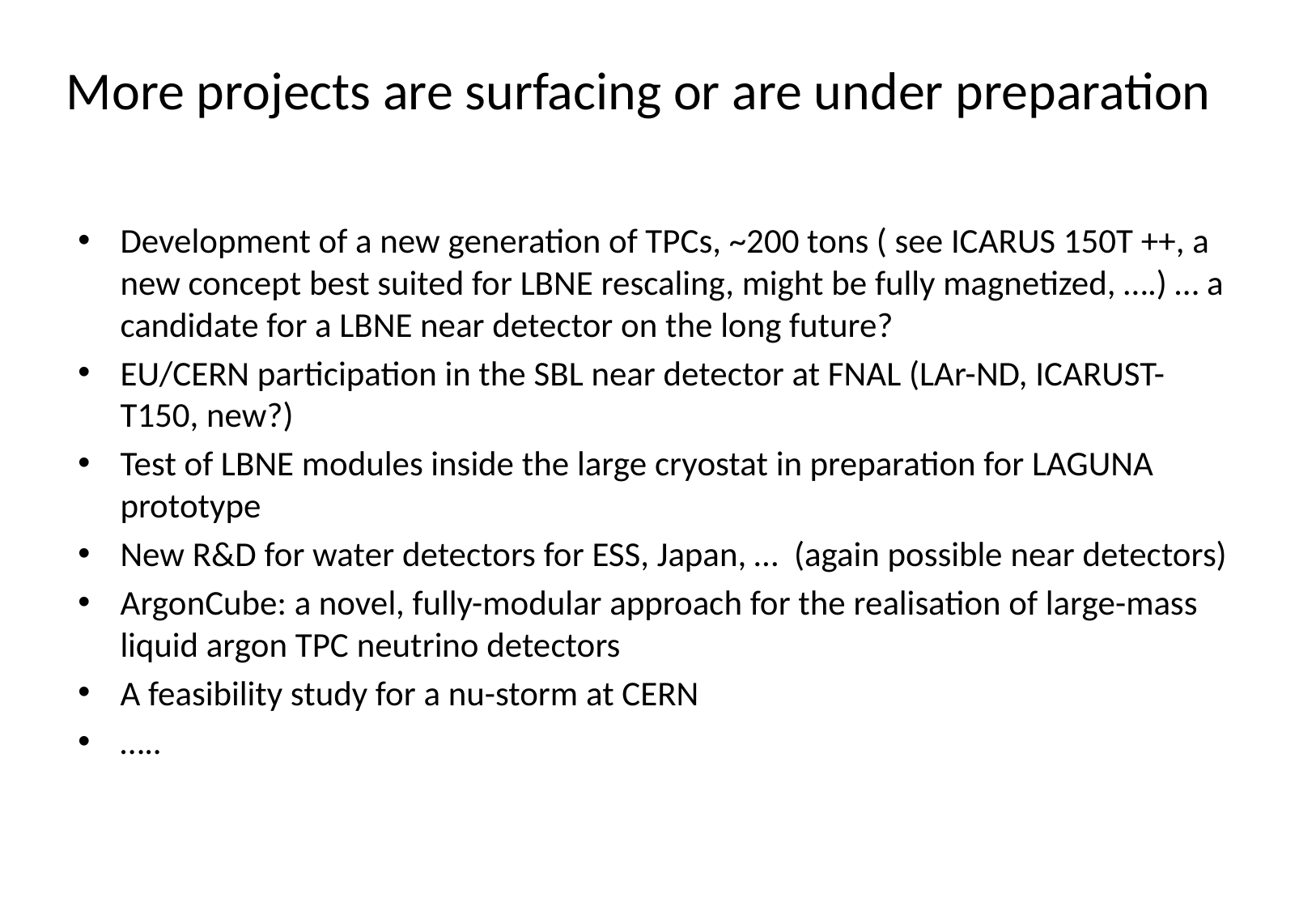

# More projects are surfacing or are under preparation
Development of a new generation of TPCs, ~200 tons ( see ICARUS 150T ++, a new concept best suited for LBNE rescaling, might be fully magnetized, ….) … a candidate for a LBNE near detector on the long future?
EU/CERN participation in the SBL near detector at FNAL (LAr-ND, ICARUST-T150, new?)
Test of LBNE modules inside the large cryostat in preparation for LAGUNA prototype
New R&D for water detectors for ESS, Japan, …  (again possible near detectors)
ArgonCube: a novel, fully-modular approach for the realisation of large-mass liquid argon TPC neutrino detectors
A feasibility study for a nu-storm at CERN
…..